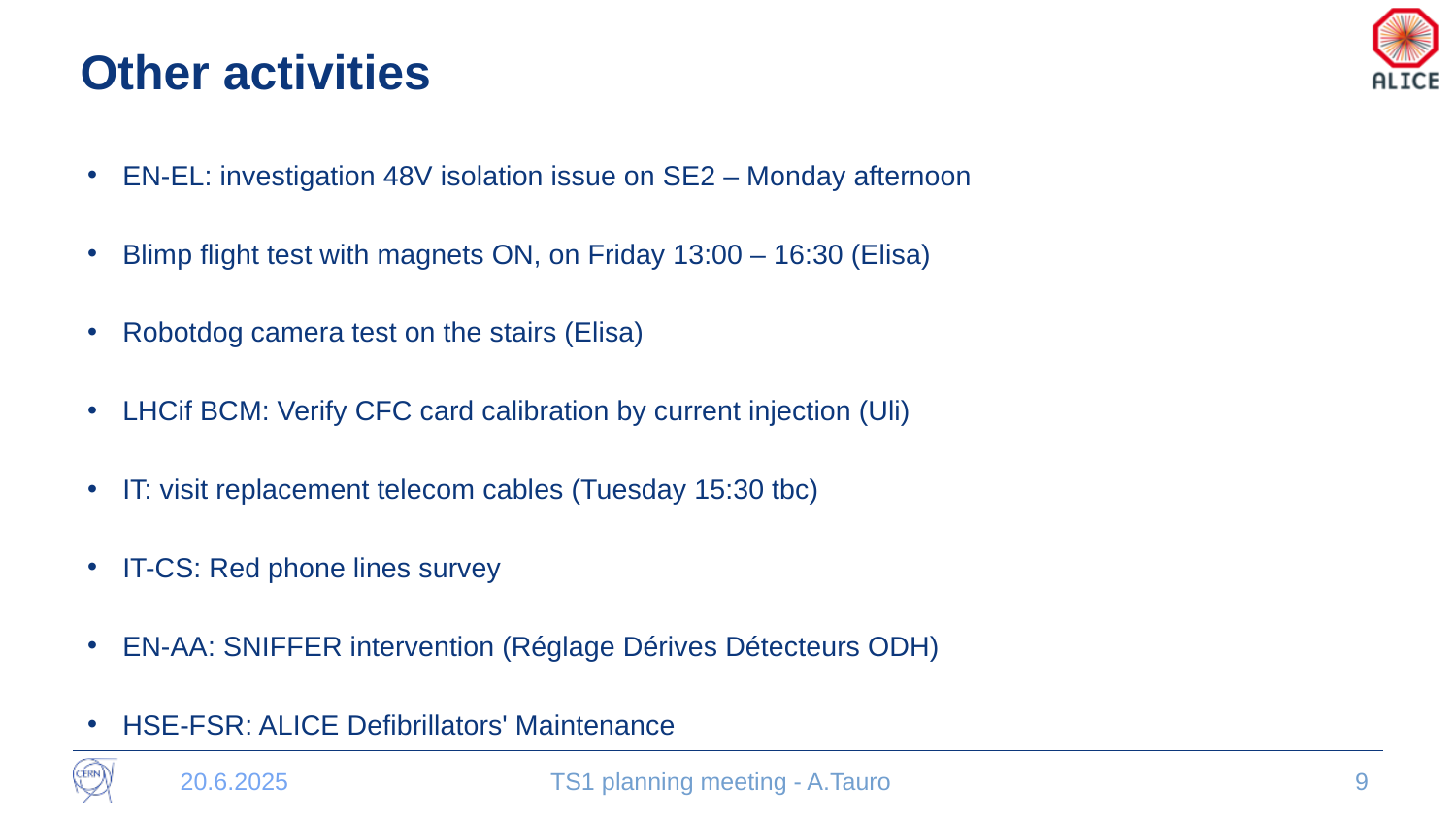

# Other activities
EN-EL: investigation 48V isolation issue on SE2 – Monday afternoon

Blimp flight test with magnets ON, on Friday 13:00 – 16:30 (Elisa)

Robotdog camera test on the stairs (Elisa)

LHCif BCM: Verify CFC card calibration by current injection (Uli)

IT: visit replacement telecom cables (Tuesday 15:30 tbc)

IT-CS: Red phone lines survey

EN-AA: SNIFFER intervention (Réglage Dérives Détecteurs ODH)

HSE-FSR: ALICE Defibrillators' Maintenance

20.6.2025
TS1 planning meeting - A.Tauro
9